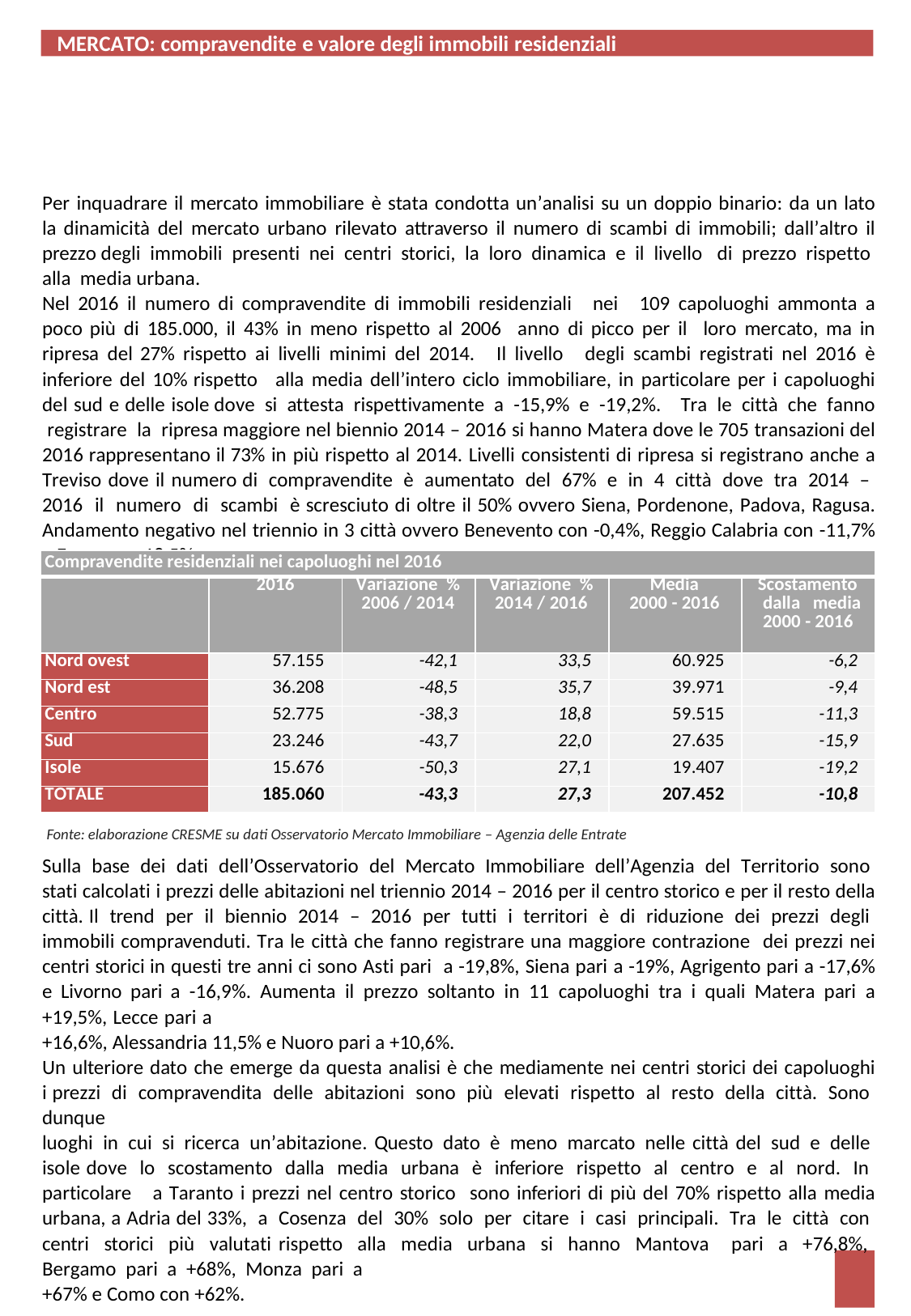

MERCATO: compravendite e valore degli immobili residenziali
Per inquadrare il mercato immobiliare è stata condotta un’analisi su un doppio binario: da un lato la dinamicità del mercato urbano rilevato attraverso il numero di scambi di immobili; dall’altro il prezzo degli  immobili  presenti  nei  centri  storici,  la  loro  dinamica  e  il  livello   di  prezzo  rispetto  alla  media urbana.
Nel 2016 il numero di compravendite di immobili residenziali   nei   109 capoluoghi ammonta a poco più di 185.000, il 43% in meno rispetto al 2006  anno di picco per il  loro mercato, ma in ripresa del 27% rispetto ai livelli minimi del 2014.   Il livello   degli scambi registrati nel 2016 è inferiore del 10% rispetto   alla media dell’intero ciclo immobiliare, in particolare per i capoluoghi del sud e delle isole dove  si  attesta  rispettivamente  a  -15,9%  e  -19,2%.    Tra  le  città  che  fanno  registrare  la  ripresa maggiore nel biennio 2014 – 2016 si hanno Matera dove le 705 transazioni del 2016 rappresentano il 73% in più rispetto al 2014. Livelli consistenti di ripresa si registrano anche a Treviso dove il numero di  compravendite  è  aumentato  del  67%  e  in  4  città  dove  tra  2014  –  2016  il  numero  di  scambi  è scresciuto di oltre il 50% ovvero Siena, Pordenone, Padova, Ragusa. Andamento negativo nel triennio in 3 città ovvero Benevento con -0,4%, Reggio Calabria con -11,7% e Enna con -18,5%.
| Compravendite residenziali nei capoluoghi nel 2016 |  |  |  |  |  |
| --- | --- | --- | --- | --- | --- |
|  | 2016 | Variazione % 2006 / 2014 | Variazione % 2014 / 2016 | Media 2000 - 2016 | Scostamento dalla media 2000 - 2016 |
| Nord ovest | 57.155 | -42,1 | 33,5 | 60.925 | -6,2 |
| Nord est | 36.208 | -48,5 | 35,7 | 39.971 | -9,4 |
| Centro | 52.775 | -38,3 | 18,8 | 59.515 | -11,3 |
| Sud | 23.246 | -43,7 | 22,0 | 27.635 | -15,9 |
| Isole | 15.676 | -50,3 | 27,1 | 19.407 | -19,2 |
| TOTALE | 185.060 | -43,3 | 27,3 | 207.452 | -10,8 |
Fonte: elaborazione CRESME su dati Osservatorio Mercato Immobiliare – Agenzia delle Entrate
Sulla  base  dei  dati  dell’Osservatorio  del  Mercato  Immobiliare  dell’Agenzia  del  Territorio  sono  stati calcolati i prezzi delle abitazioni nel triennio 2014 – 2016 per il centro storico e per il resto della città. Il  trend  per  il  biennio  2014  –  2016  per  tutti  i  territori  è  di  riduzione  dei  prezzi  degli  immobili compravenduti. Tra le città che fanno registrare una maggiore contrazione  dei prezzi nei centri storici in questi tre anni ci sono Asti pari  a -19,8%, Siena pari a -19%, Agrigento pari a -17,6% e Livorno pari a -16,9%. Aumenta il prezzo soltanto in 11 capoluoghi tra i quali Matera pari a +19,5%, Lecce pari a
+16,6%, Alessandria 11,5% e Nuoro pari a +10,6%.
Un ulteriore dato che emerge da questa analisi è che mediamente nei centri storici dei capoluoghi i prezzi  di  compravendita  delle  abitazioni  sono  più  elevati  rispetto  al  resto  della  città.  Sono  dunque
luoghi  in  cui  si  ricerca  un’abitazione. Questo  dato  è  meno  marcato  nelle città del  sud  e  delle  isole dove  lo  scostamento  dalla  media  urbana  è  inferiore  rispetto  al  centro  e  al  nord.  In  particolare   a Taranto i prezzi nel centro storico  sono inferiori di più del 70% rispetto alla media urbana, a Adria del 33%,  a  Cosenza  del  30%  solo  per  citare  i  casi  principali.  Tra  le  città  con  centri  storici  più  valutati rispetto  alla  media  urbana  si  hanno  Mantova   pari  a  +76,8%,  Bergamo  pari  a  +68%,  Monza  pari  a
+67% e Como con +62%.

105